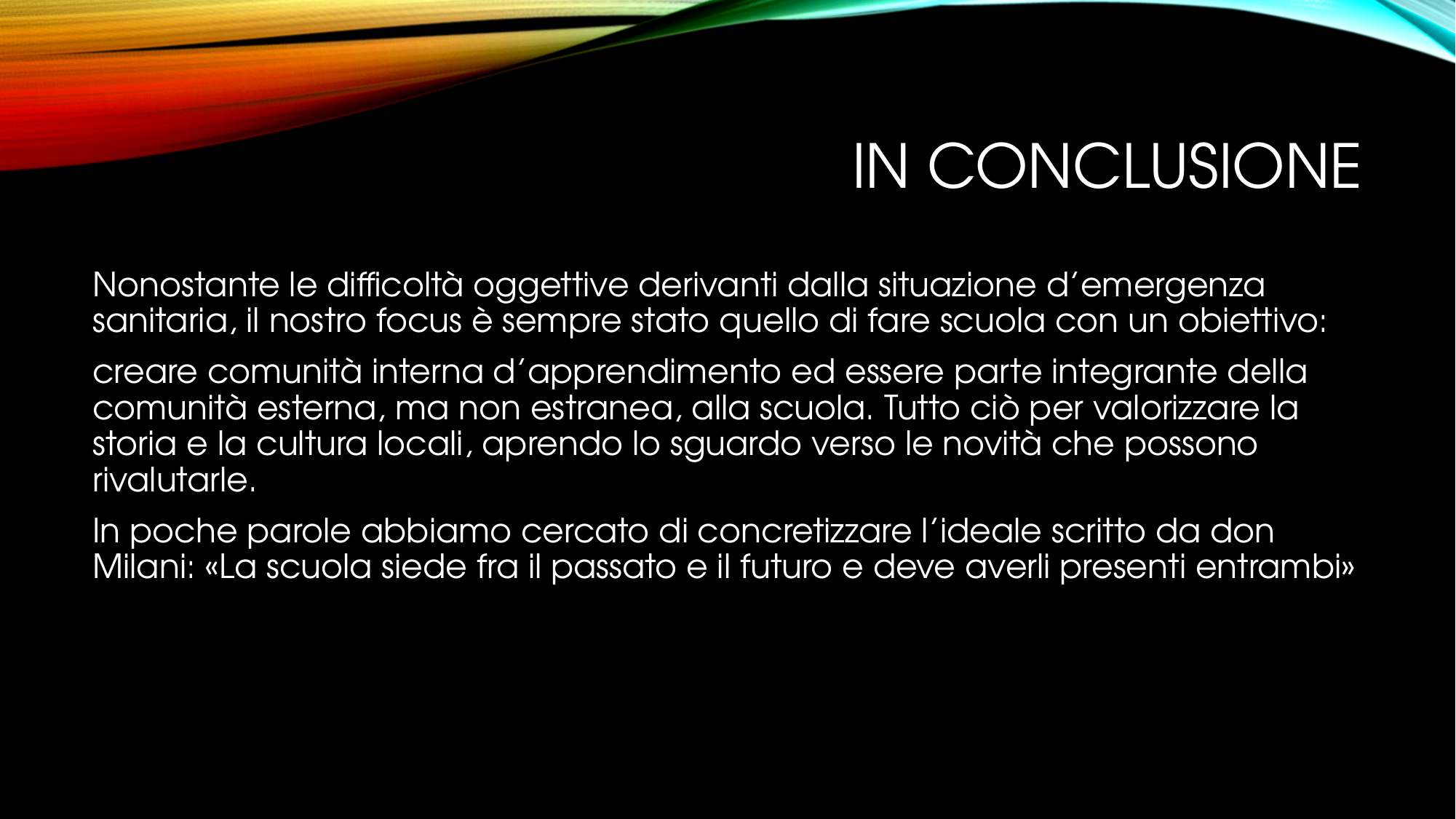

# IN CONCLUSIONE
Nonostante le difficoltà oggettive derivanti dalla situazione d’emergenza sanitaria, il nostro focus è sempre stato quello di fare scuola con un obiettivo:
creare comunità interna d’apprendimento ed essere parte integrante della comunità esterna, ma non estranea, alla scuola. Tutto ciò per valorizzare la storia e la cultura locali, aprendo lo sguardo verso le novità che possono rivalutarle.
In poche parole abbiamo cercato di concretizzare l’ideale scritto da don Milani: «La scuola siede fra il passato e il futuro e deve averli presenti entrambi»